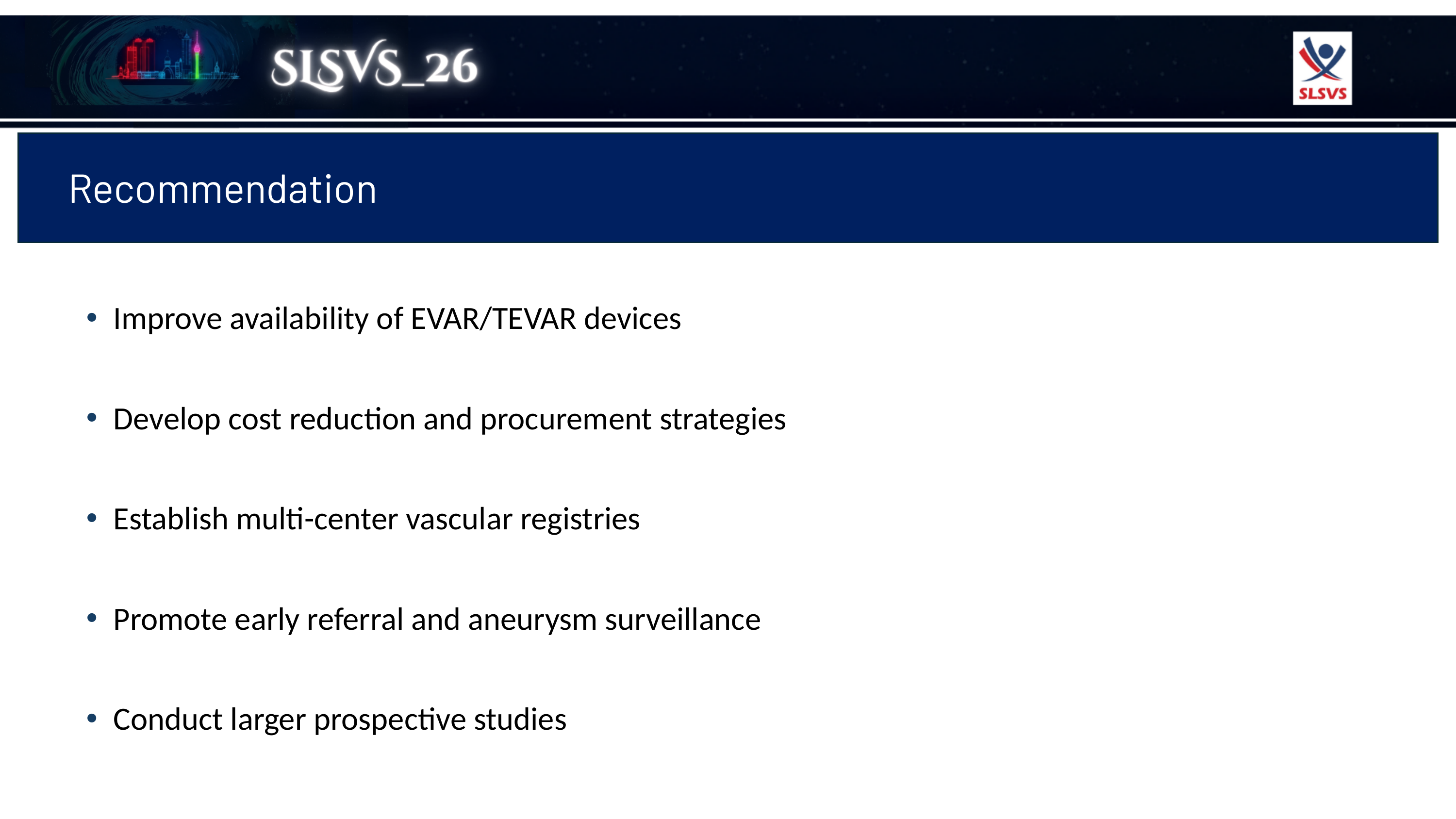

# Recommendation
Improve availability of EVAR/TEVAR devices

Develop cost reduction and procurement strategies

Establish multi-center vascular registries

Promote early referral and aneurysm surveillance

Conduct larger prospective studies